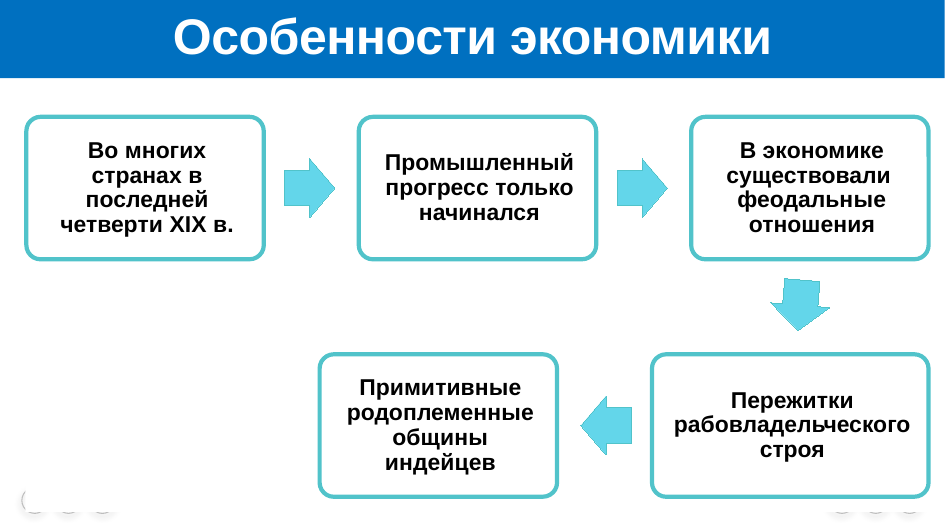

# Особенности экономики

Во многих странах в последней четверти XIX в.

Промышленный прогресс только начинался

В экономике существовали  феодальные отношения

Пережитки рабовладельческого строя

Примитивные родоплеменные общины индейцев